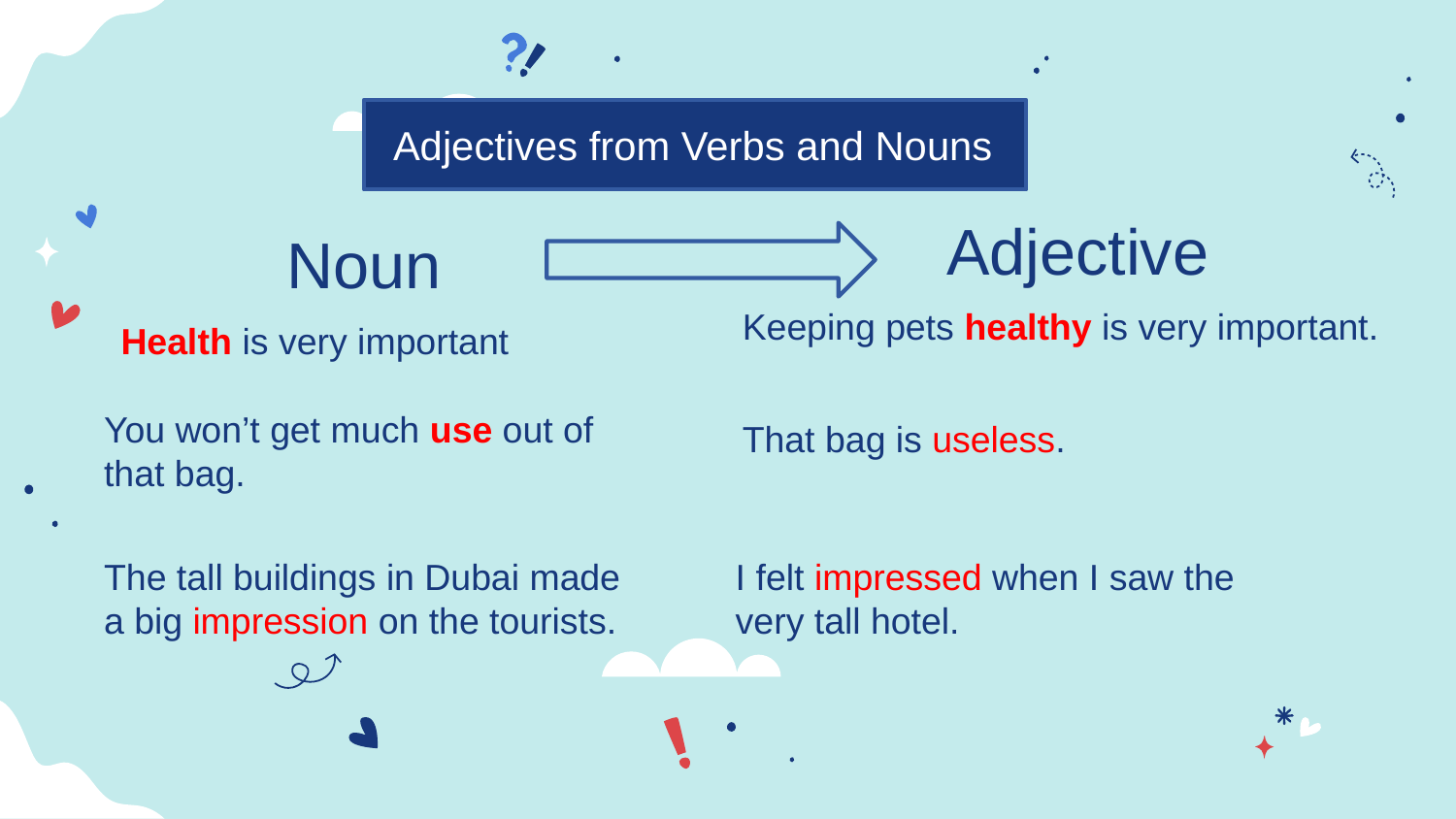

Adjectives from Verbs and Nouns
Adjective
Noun

Keeping pets healthy is very important.
Health is very important
You won’t get much use out of that bag.
That bag is useless.
I felt impressed when I saw the very tall hotel.
The tall buildings in Dubai made a big impression on the tourists.